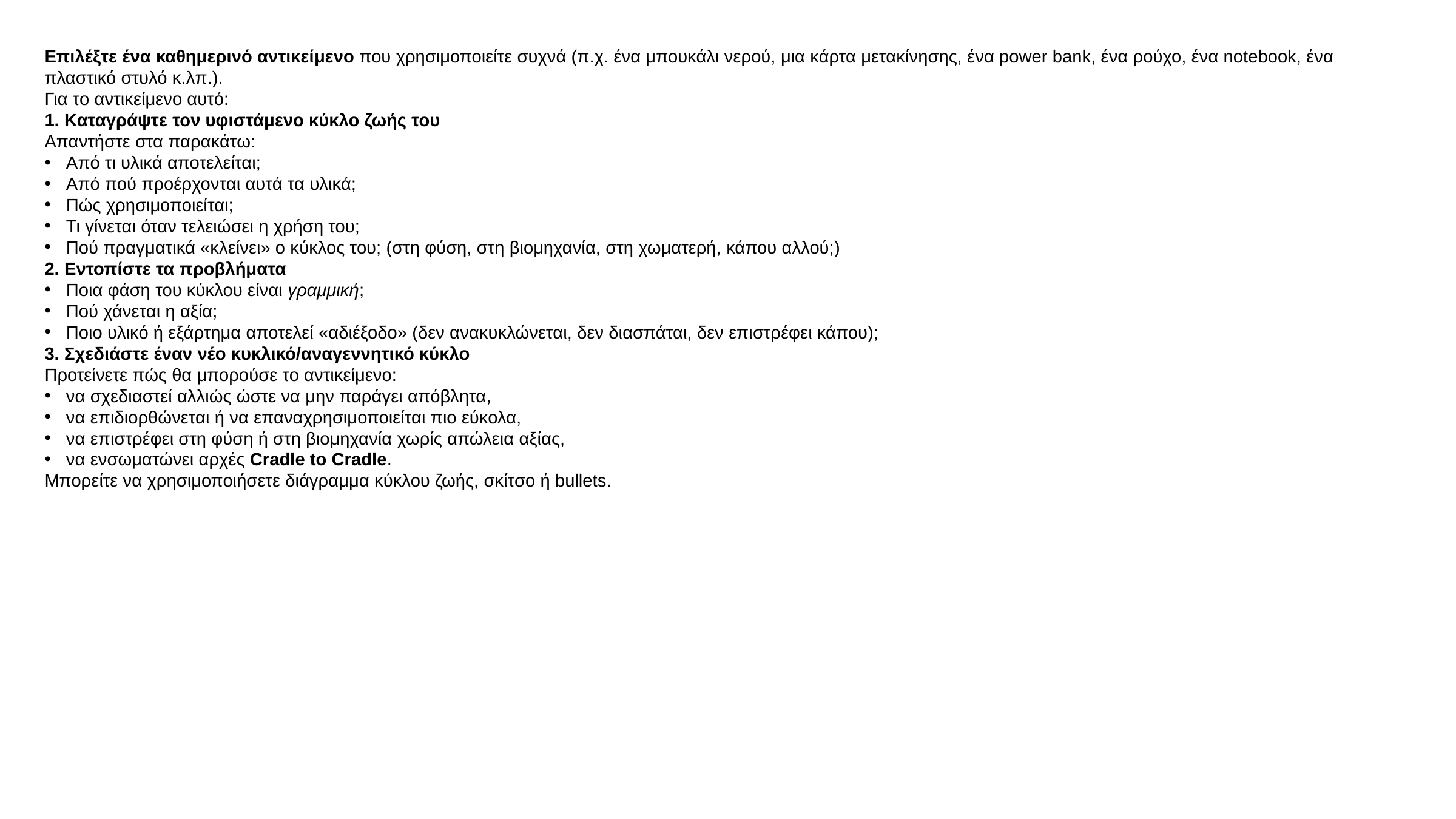

Επιλέξτε ένα καθημερινό αντικείμενο που χρησιμοποιείτε συχνά (π.χ. ένα μπουκάλι νερού, μια κάρτα μετακίνησης, ένα power bank, ένα ρούχο, ένα notebook, ένα πλαστικό στυλό κ.λπ.).
Για το αντικείμενο αυτό:
1. Καταγράψτε τον υφιστάμενο κύκλο ζωής του
Απαντήστε στα παρακάτω:
Από τι υλικά αποτελείται;
Από πού προέρχονται αυτά τα υλικά;
Πώς χρησιμοποιείται;
Τι γίνεται όταν τελειώσει η χρήση του;
Πού πραγματικά «κλείνει» ο κύκλος του; (στη φύση, στη βιομηχανία, στη χωματερή, κάπου αλλού;)
2. Εντοπίστε τα προβλήματα
Ποια φάση του κύκλου είναι γραμμική;
Πού χάνεται η αξία;
Ποιο υλικό ή εξάρτημα αποτελεί «αδιέξοδο» (δεν ανακυκλώνεται, δεν διασπάται, δεν επιστρέφει κάπου);
3. Σχεδιάστε έναν νέο κυκλικό/αναγεννητικό κύκλο
Προτείνετε πώς θα μπορούσε το αντικείμενο:
να σχεδιαστεί αλλιώς ώστε να μην παράγει απόβλητα,
να επιδιορθώνεται ή να επαναχρησιμοποιείται πιο εύκολα,
να επιστρέφει στη φύση ή στη βιομηχανία χωρίς απώλεια αξίας,
να ενσωματώνει αρχές Cradle to Cradle.
Μπορείτε να χρησιμοποιήσετε διάγραμμα κύκλου ζωής, σκίτσο ή bullets.